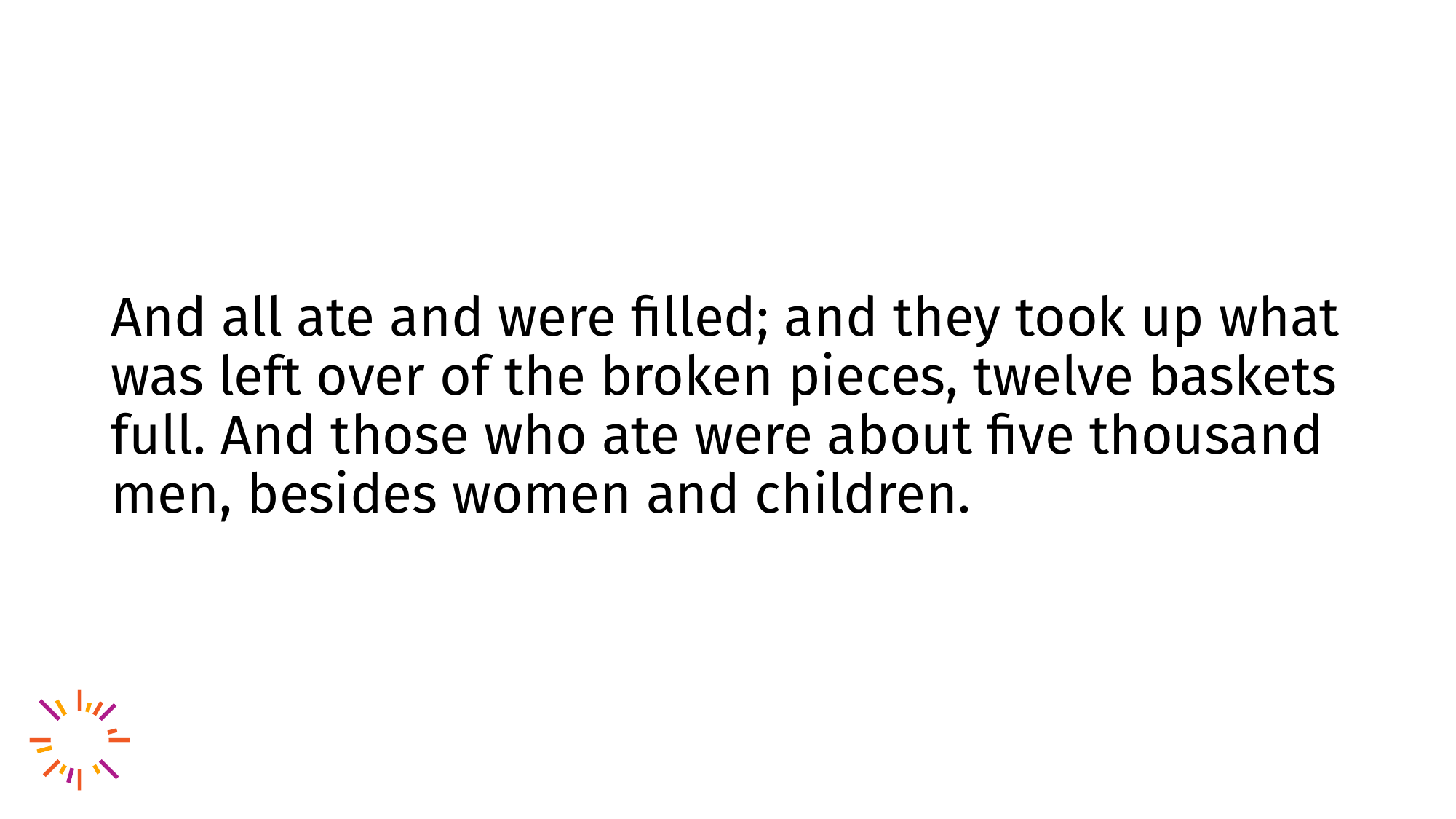

And all ate and were filled; and they took up what was left over of the broken pieces, twelve baskets full. And those who ate were about five thousand men, besides women and children.